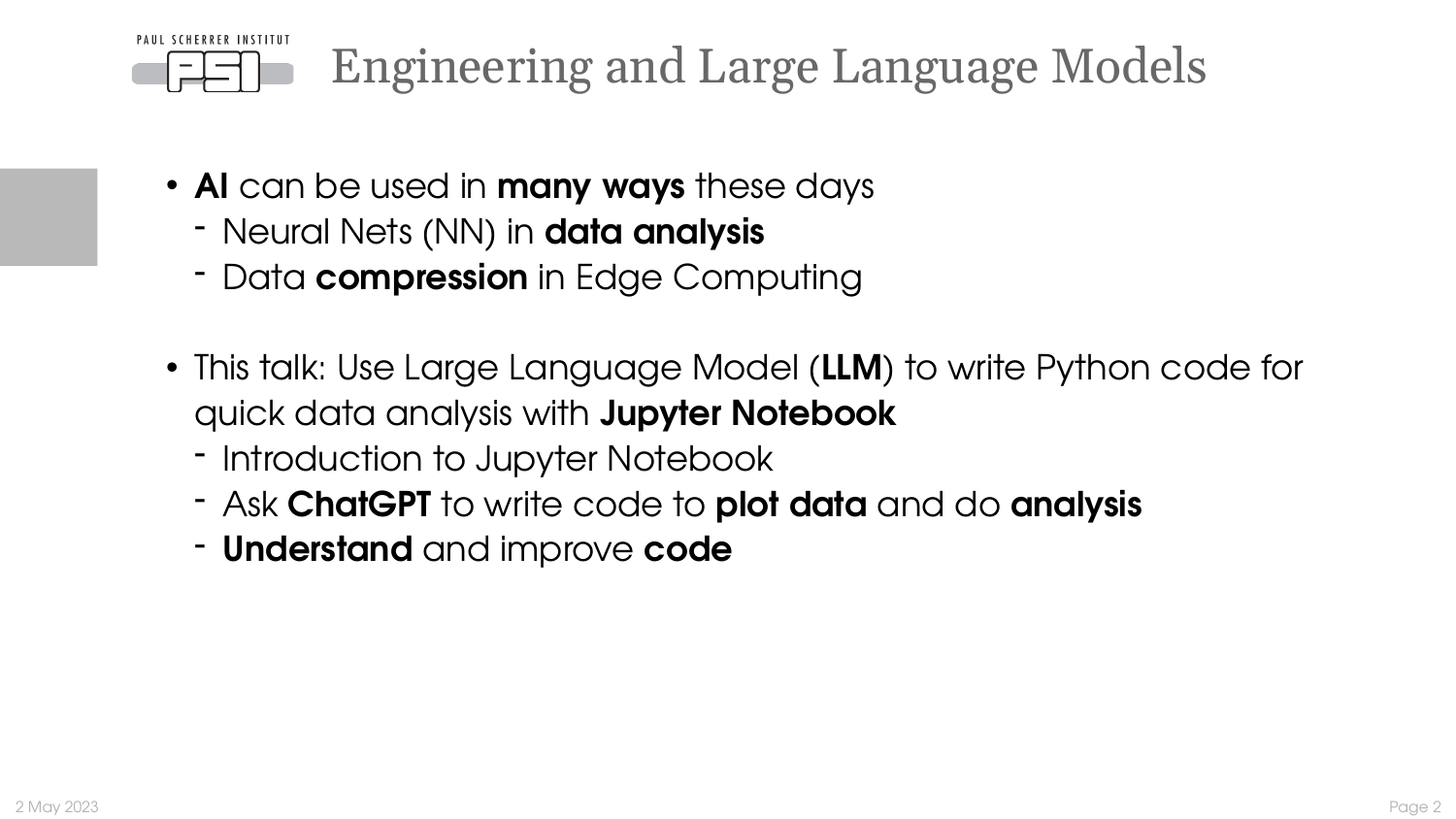

# Engineering and Large Language Models
AI can be used in many ways these days
Neural Nets (NN) in data analysis
Data compression in Edge Computing
This talk: Use Large Language Model (LLM) to write Python code for quick data analysis with Jupyter Notebook
Introduction to Jupyter Notebook
Ask ChatGPT to write code to plot data and do analysis
Understand and improve code
2 May 2023
 Page 2